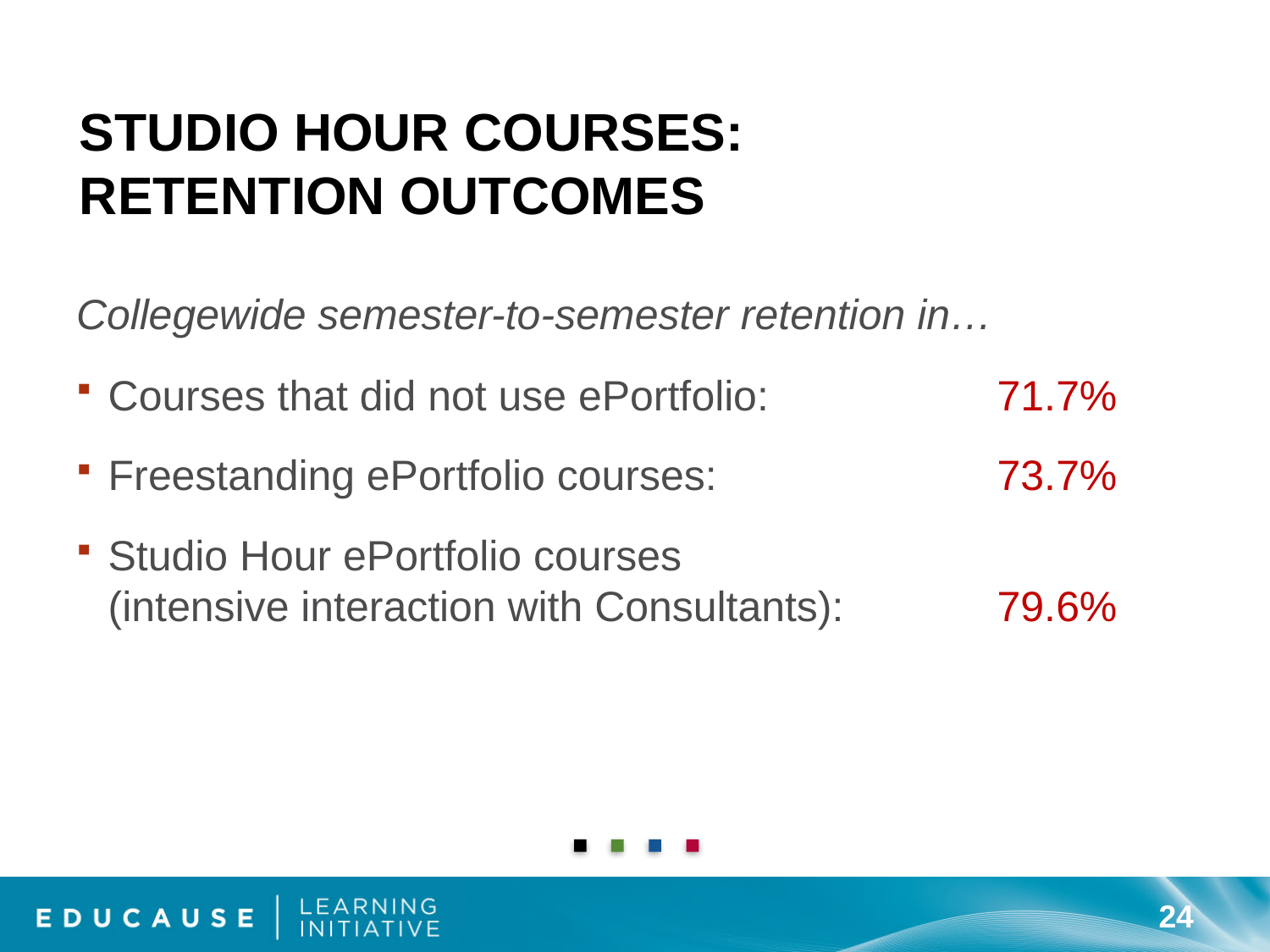

# Studio Hour Courses: Retention Outcomes

Collegewide semester-to-semester retention in…
Courses that did not use ePortfolio:  		71.7%
Freestanding ePortfolio courses:		73.7%
Studio Hour ePortfolio courses
(intensive interaction with Consultants):  		79.6%
24